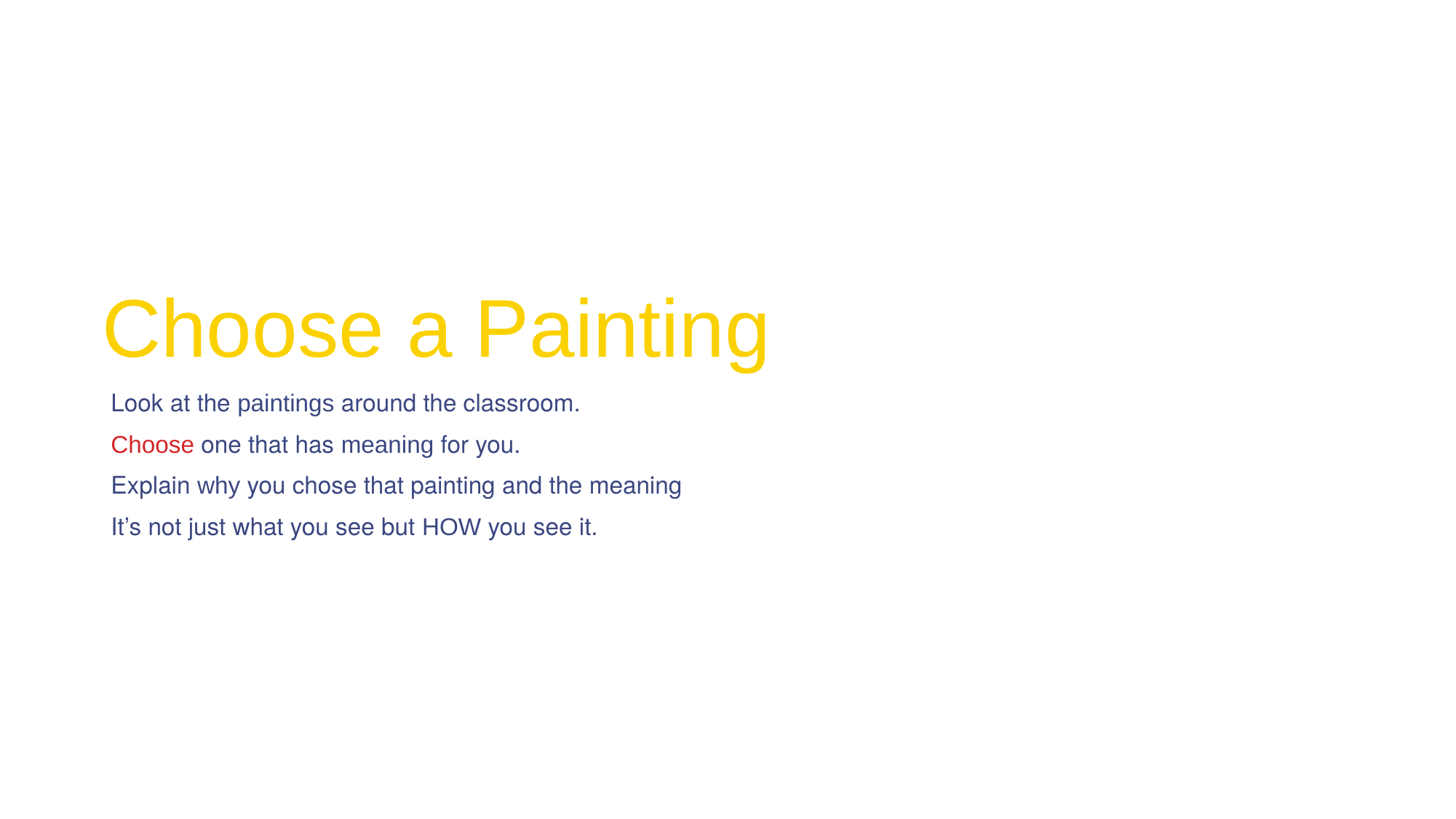

# Choose a Painting
Look at the paintings around the classroom.
Choose one that has meaning for you.
Explain why you chose that painting and the meaning
It’s not just what you see but HOW you see it.